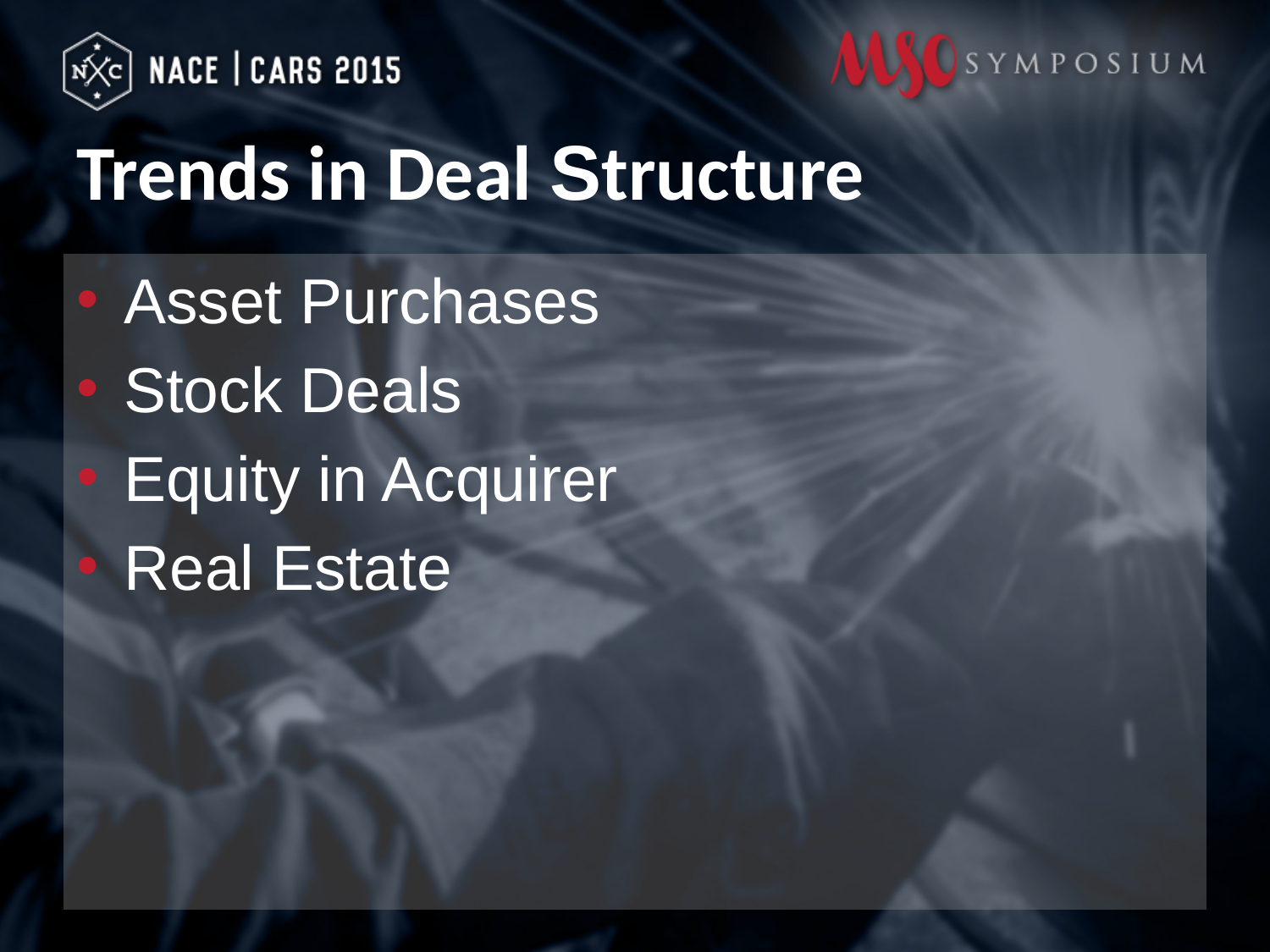

# Trends in Deal Structure
Asset Purchases
Stock Deals
Equity in Acquirer
Real Estate